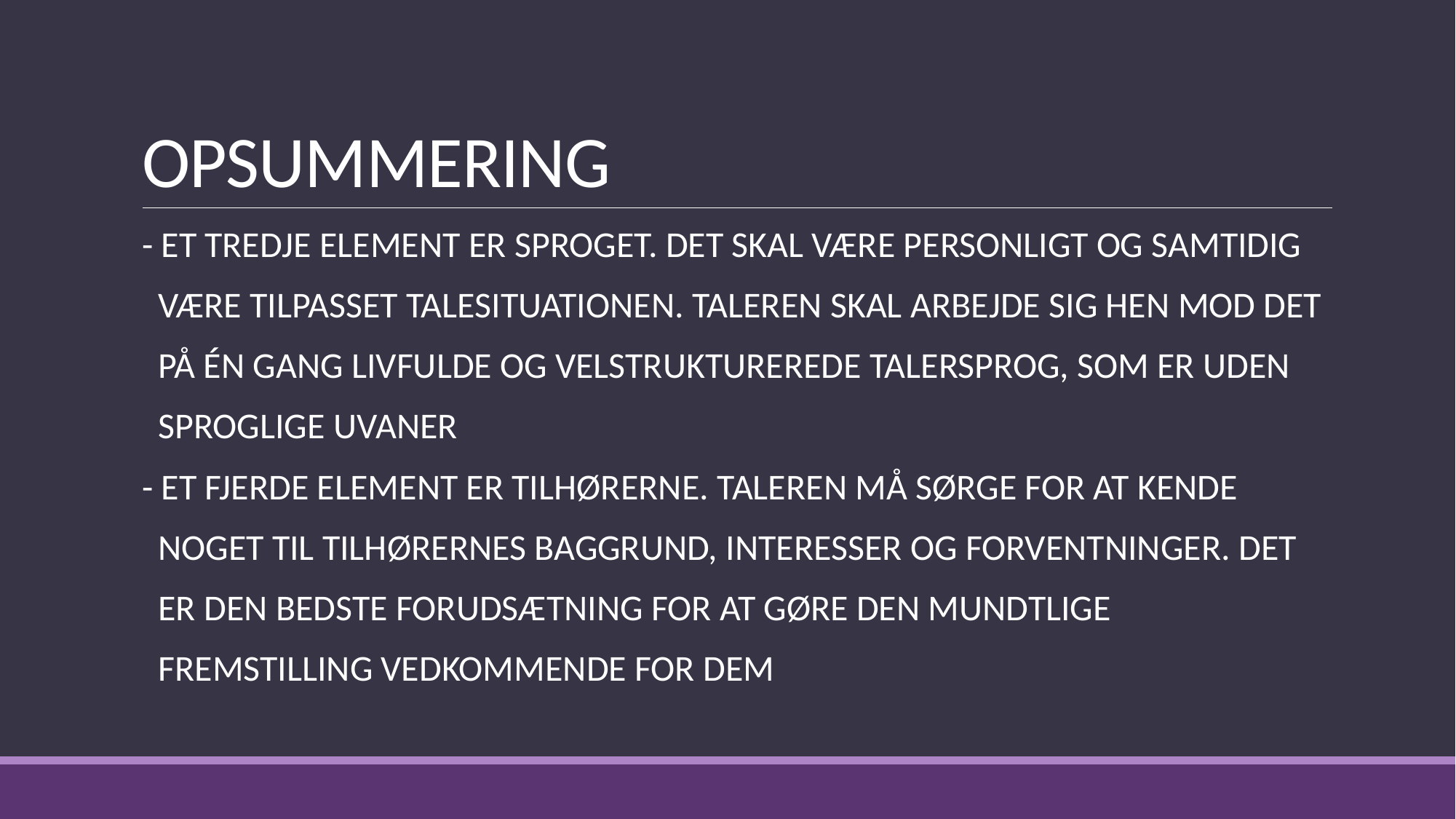

# OPSUMMERING
- ET TREDJE ELEMENT ER SPROGET. DET SKAL VÆRE PERSONLIGT OG SAMTIDIG
  VÆRE TILPASSET TALESITUATIONEN. TALEREN SKAL ARBEJDE SIG HEN MOD DET
  PÅ ÉN GANG LIVFULDE OG VELSTRUKTUREREDE TALERSPROG, SOM ER UDEN
  SPROGLIGE UVANER
- ET FJERDE ELEMENT ER TILHØRERNE. TALEREN MÅ SØRGE FOR AT KENDE
  NOGET TIL TILHØRERNES BAGGRUND, INTERESSER OG FORVENTNINGER. DET
  ER DEN BEDSTE FORUDSÆTNING FOR AT GØRE DEN MUNDTLIGE
  FREMSTILLING VEDKOMMENDE FOR DEM